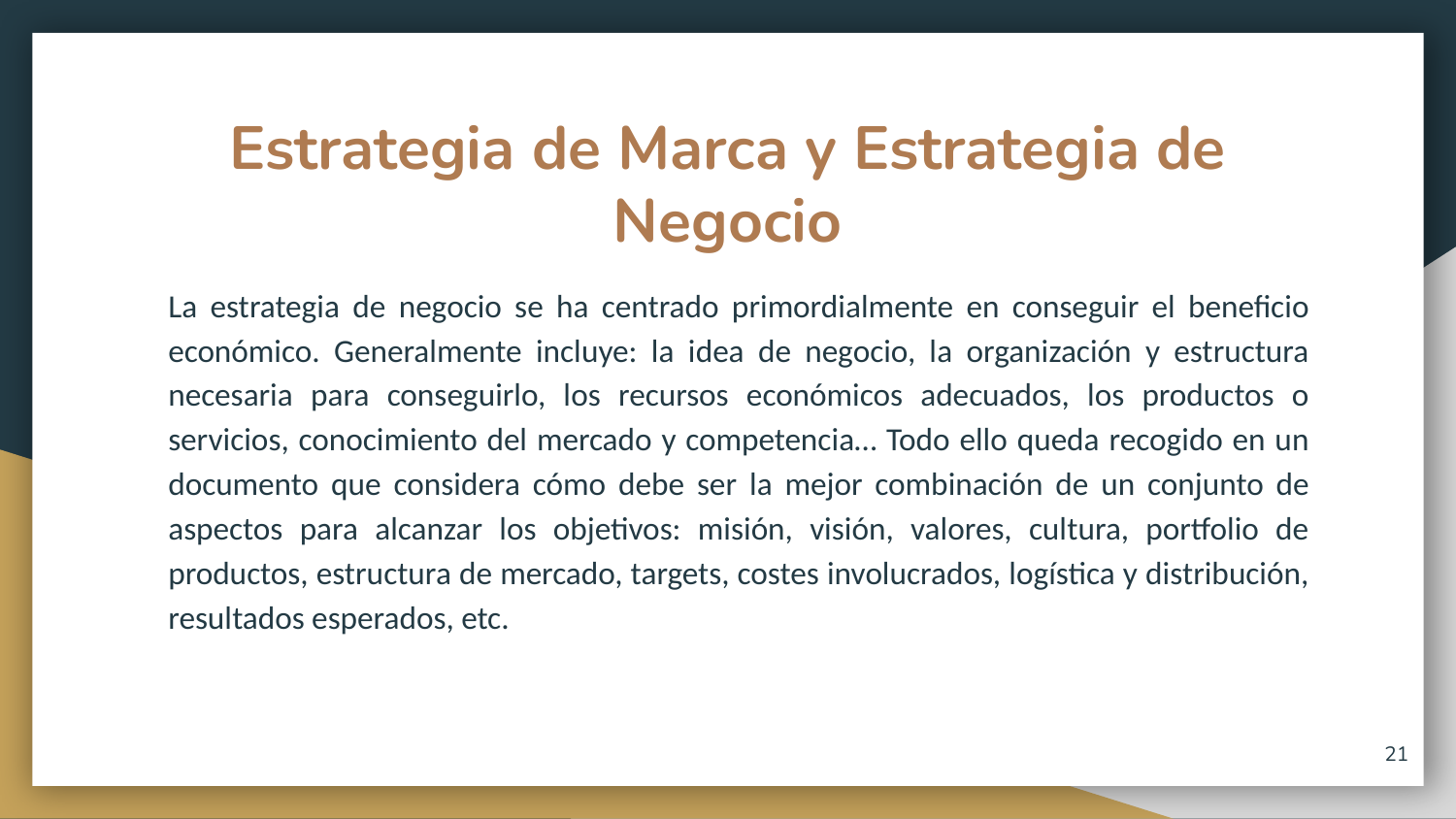

# Estrategia de Marca y Estrategia de Negocio
La estrategia de negocio se ha centrado primordialmente en conseguir el beneficio económico. Generalmente incluye: la idea de negocio, la organización y estructura necesaria para conseguirlo, los recursos económicos adecuados, los productos o servicios, conocimiento del mercado y competencia… Todo ello queda recogido en un documento que considera cómo debe ser la mejor combinación de un conjunto de aspectos para alcanzar los objetivos: misión, visión, valores, cultura, portfolio de productos, estructura de mercado, targets, costes involucrados, logística y distribución, resultados esperados, etc.
21